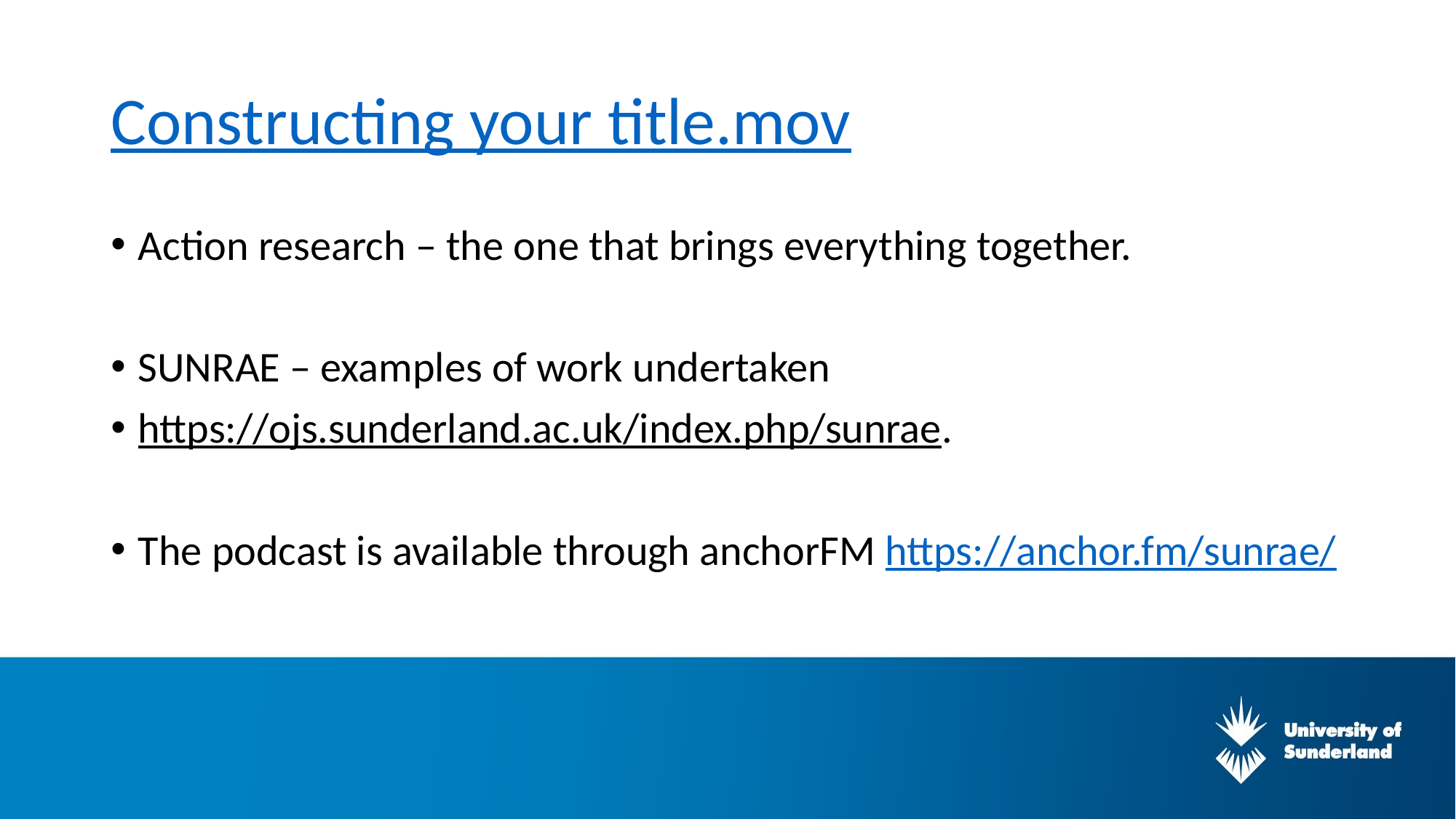

# Constructing your title.mov
Action research – the one that brings everything together.

SUNRAE – examples of work undertaken
https://ojs.sunderland.ac.uk/index.php/sunrae.

The podcast is available through anchorFM https://anchor.fm/sunrae/